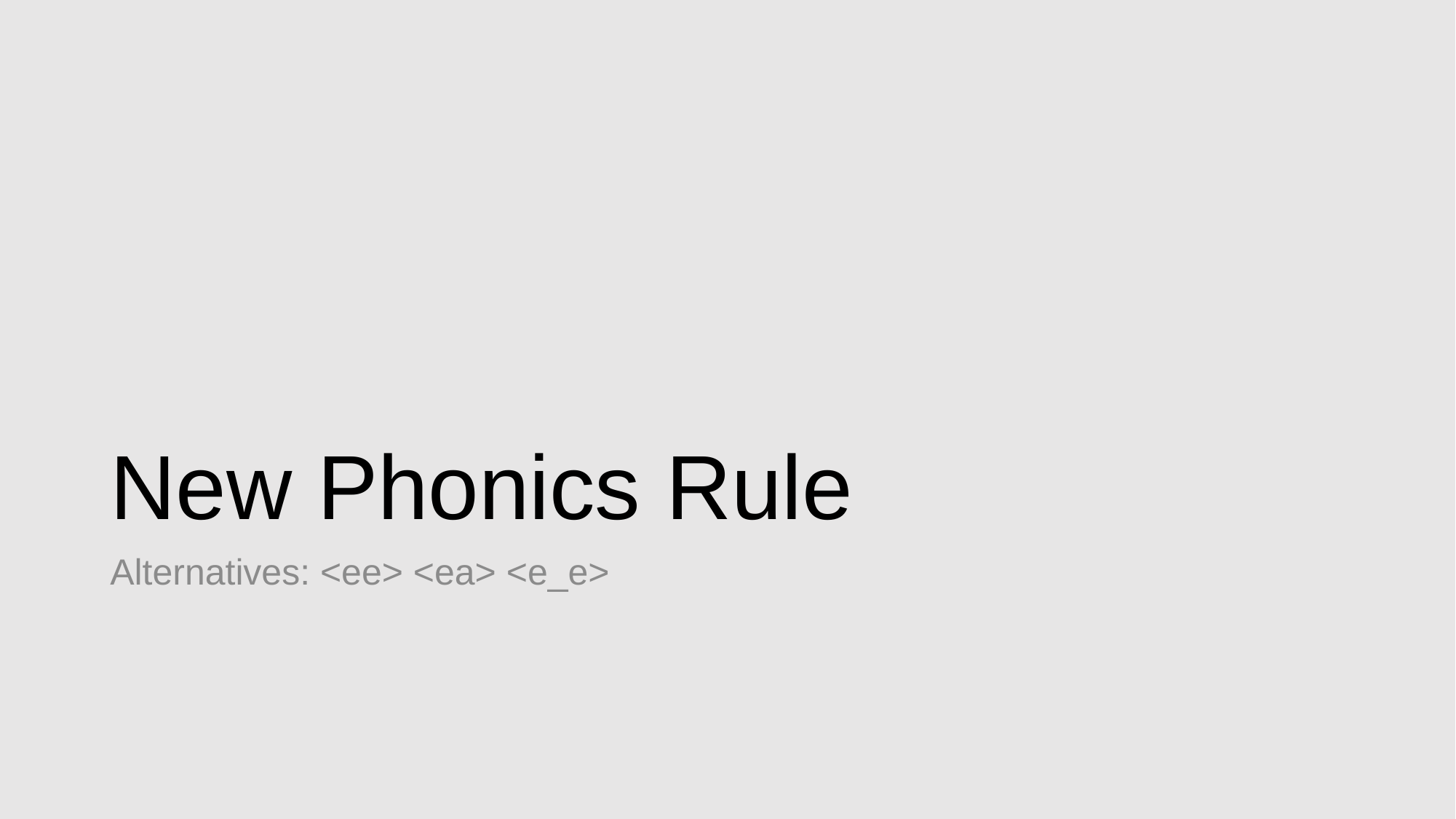

# New Phonics Rule
Alternatives: <ee> <ea> <e_e>